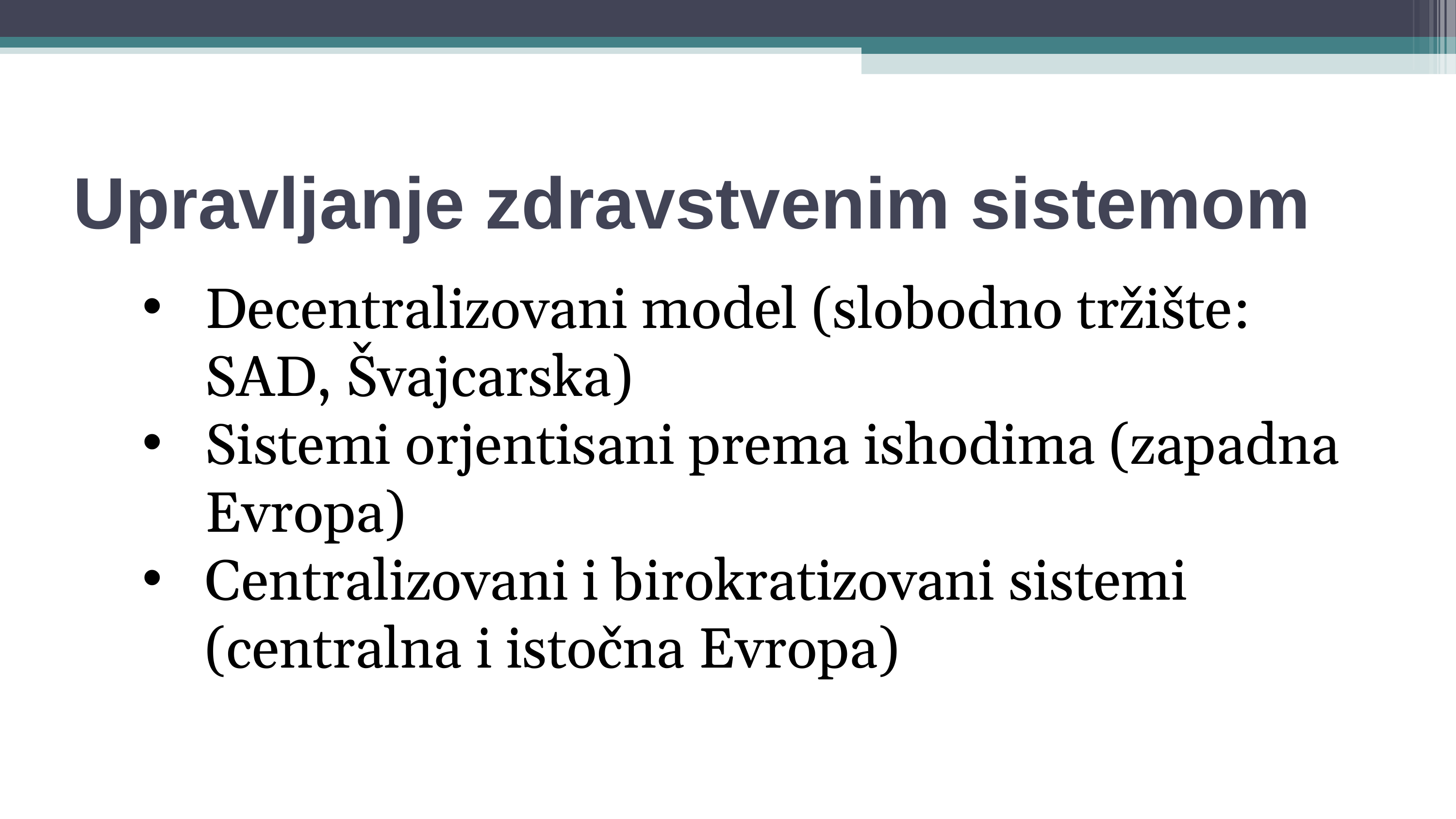

Upravljanje zdravstvenim sistemom
Decentralizovani model (slobodno tržište: SAD, Švajcarska)
Sistemi orjentisani prema ishodima (zapadna Evropa)
Centralizovani i birokratizovani sistemi (centralna i istočna Evropa)